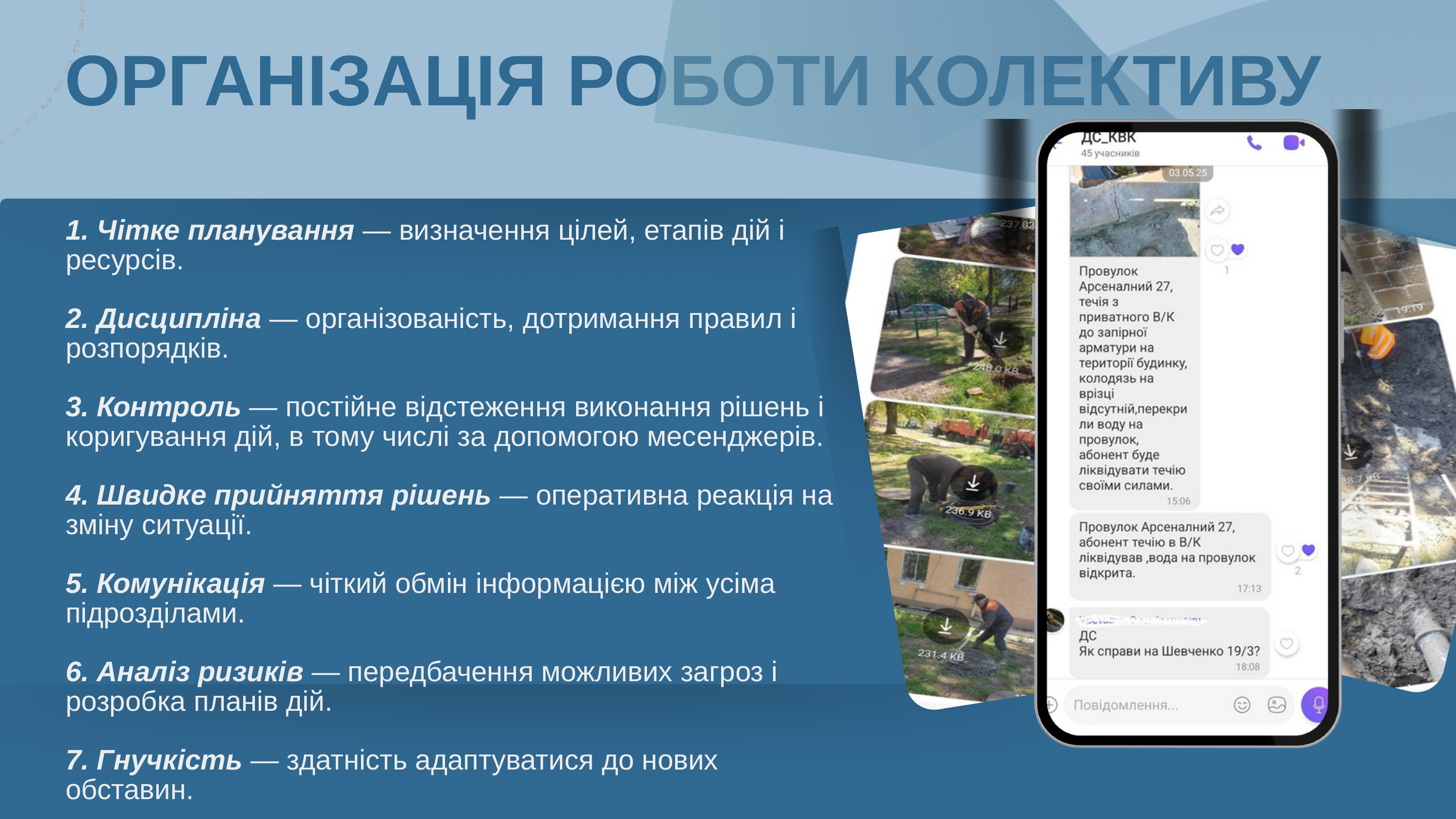

ОРГАНІЗАЦІЯ РОБОТИ КОЛЕКТИВУ

1. Чітке планування — визначення цілей, етапів дій і ресурсів.

2. Дисципліна — організованість, дотримання правил і розпорядків.

3. Контроль — постійне відстеження виконання рішень і коригування дій, в тому числі за допомогою месенджерів.

4. Швидке прийняття рішень — оперативна реакція на зміну ситуації.

5. Комунікація — чіткий обмін інформацією між усіма підрозділами.

6. Аналіз ризиків — передбачення можливих загроз і розробка планів дій.

7. Гнучкість — здатність адаптуватися до нових обставин.